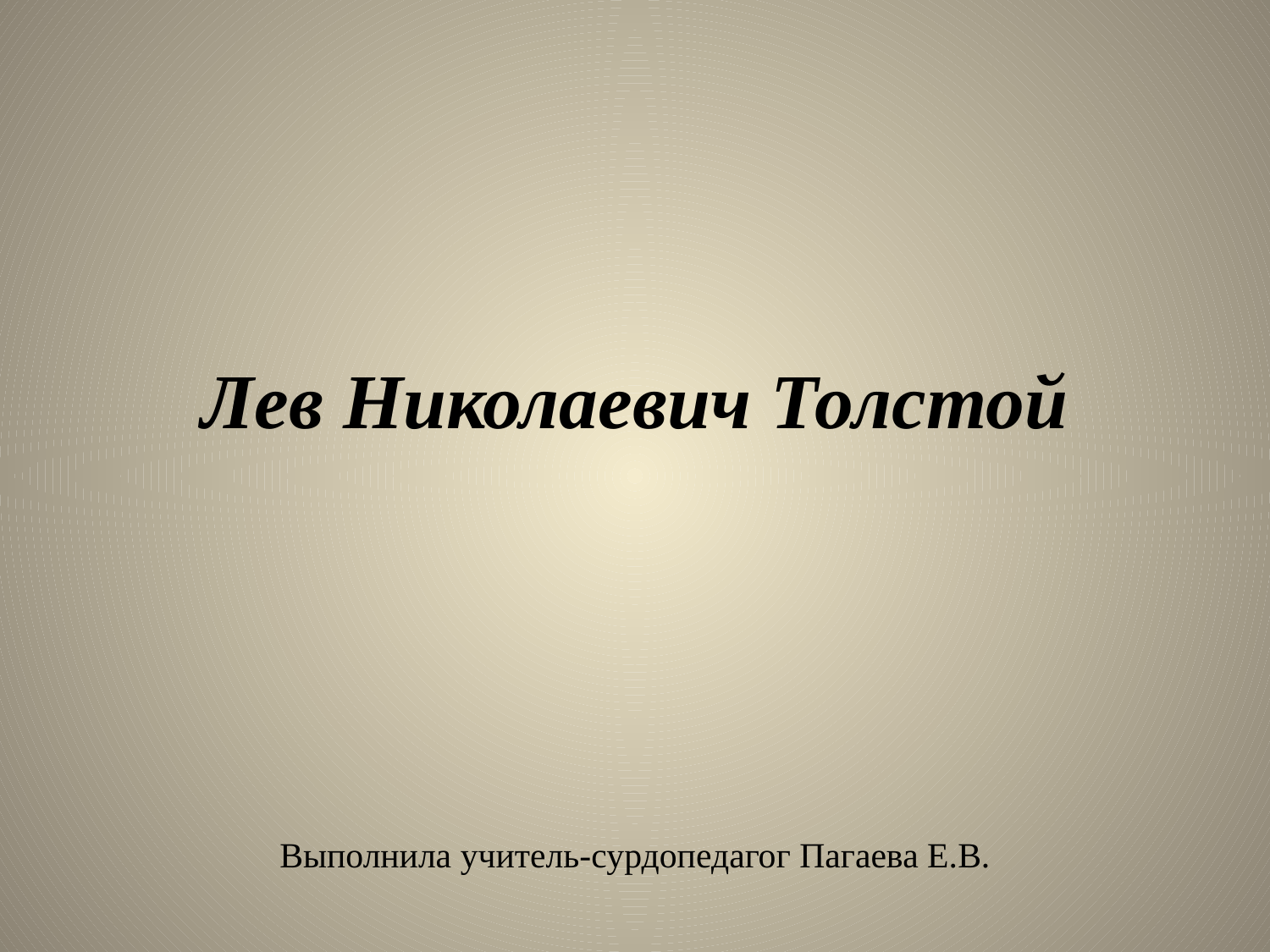

# Лев Николаевич Толстой
Выполнила учитель-сурдопедагог Пагаева Е.В.